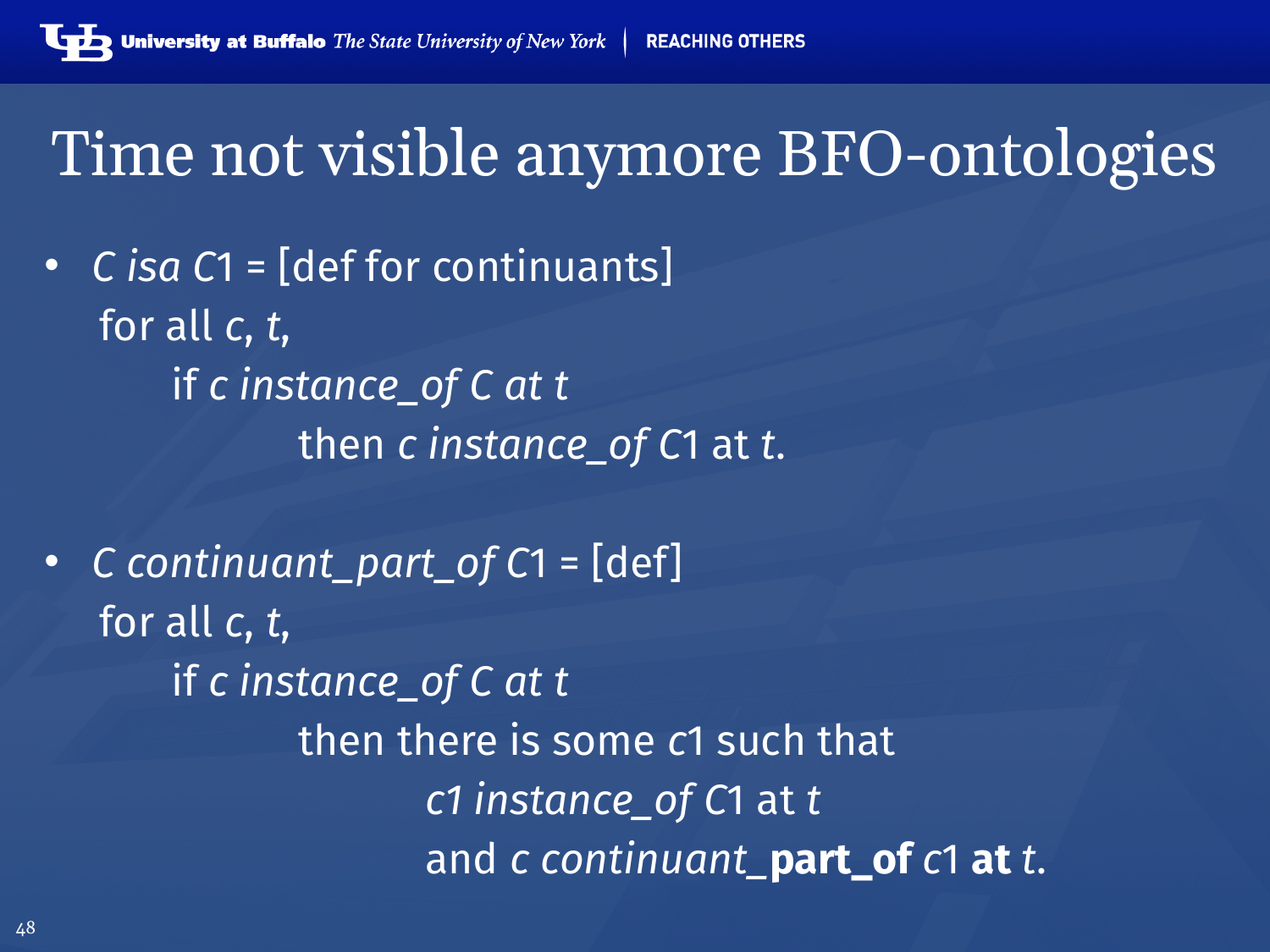

# Time not visible anymore BFO-ontologies
C isa C1 = [def for continuants]
for all c, t,
	if c instance_of C at t
		then c instance_of C1 at t.

C continuant_part_of C1 = [def]
for all c, t,
	if c instance_of C at t
		then there is some c1 such that
			c1 instance_of C1 at t
			and c continuant_part_of c1 at t.